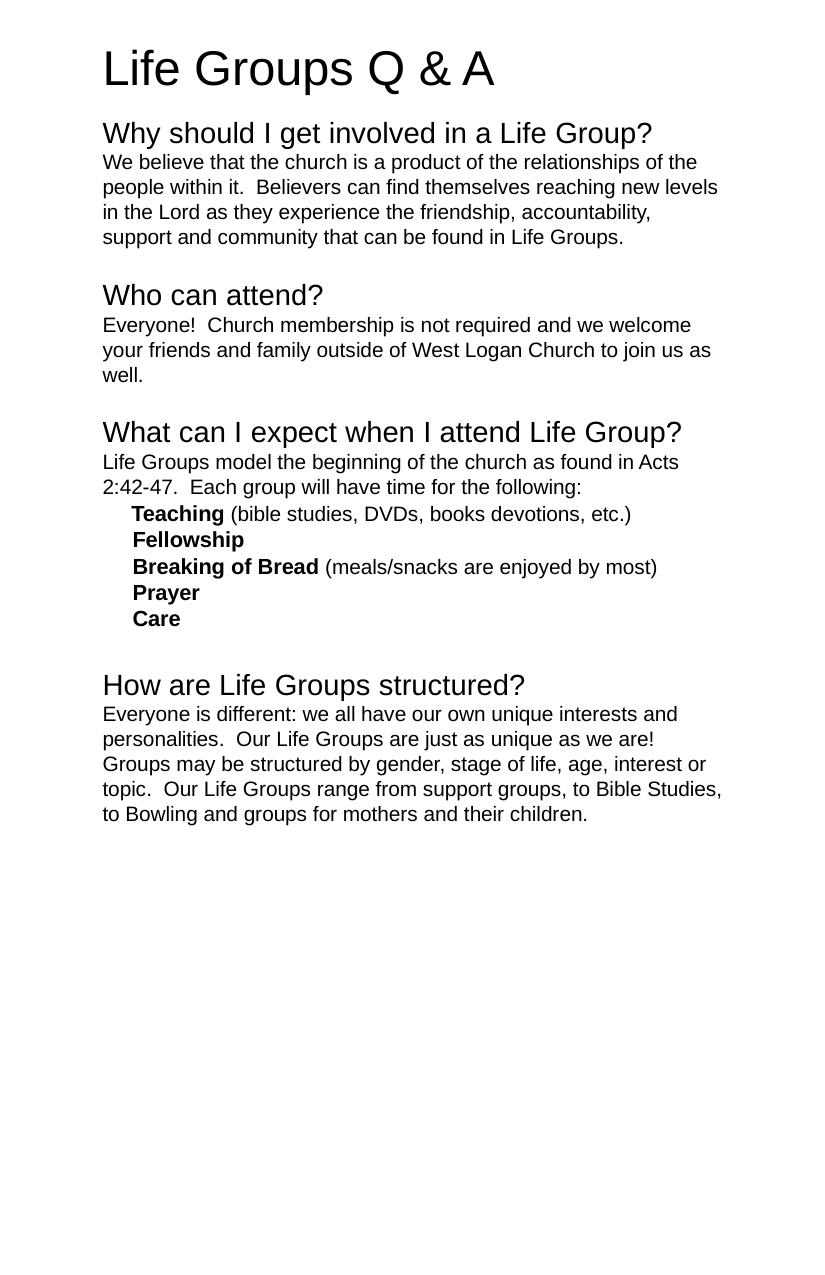

Life Groups Q & A

Why should I get involved in a Life Group?
We believe that the church is a product of the relationships of the people within it.  Believers can find themselves reaching new levels in the Lord as they experience the friendship, accountability, support and community that can be found in Life Groups.

Who can attend?
Everyone!  Church membership is not required and we welcome your friends and family outside of West Logan Church to join us as well.

What can I expect when I attend Life Group?
Life Groups model the beginning of the church as found in Acts 2:42-47.  Each group will have time for the following:
     Teaching (bible studies, DVDs, books devotions, etc.)
     Fellowship
     Breaking of Bread (meals/snacks are enjoyed by most)
     Prayer
     Care

How are Life Groups structured?
Everyone is different: we all have our own unique interests and personalities.  Our Life Groups are just as unique as we are!  Groups may be structured by gender, stage of life, age, interest or topic.  Our Life Groups range from support groups, to Bible Studies, to Bowling and groups for mothers and their children.